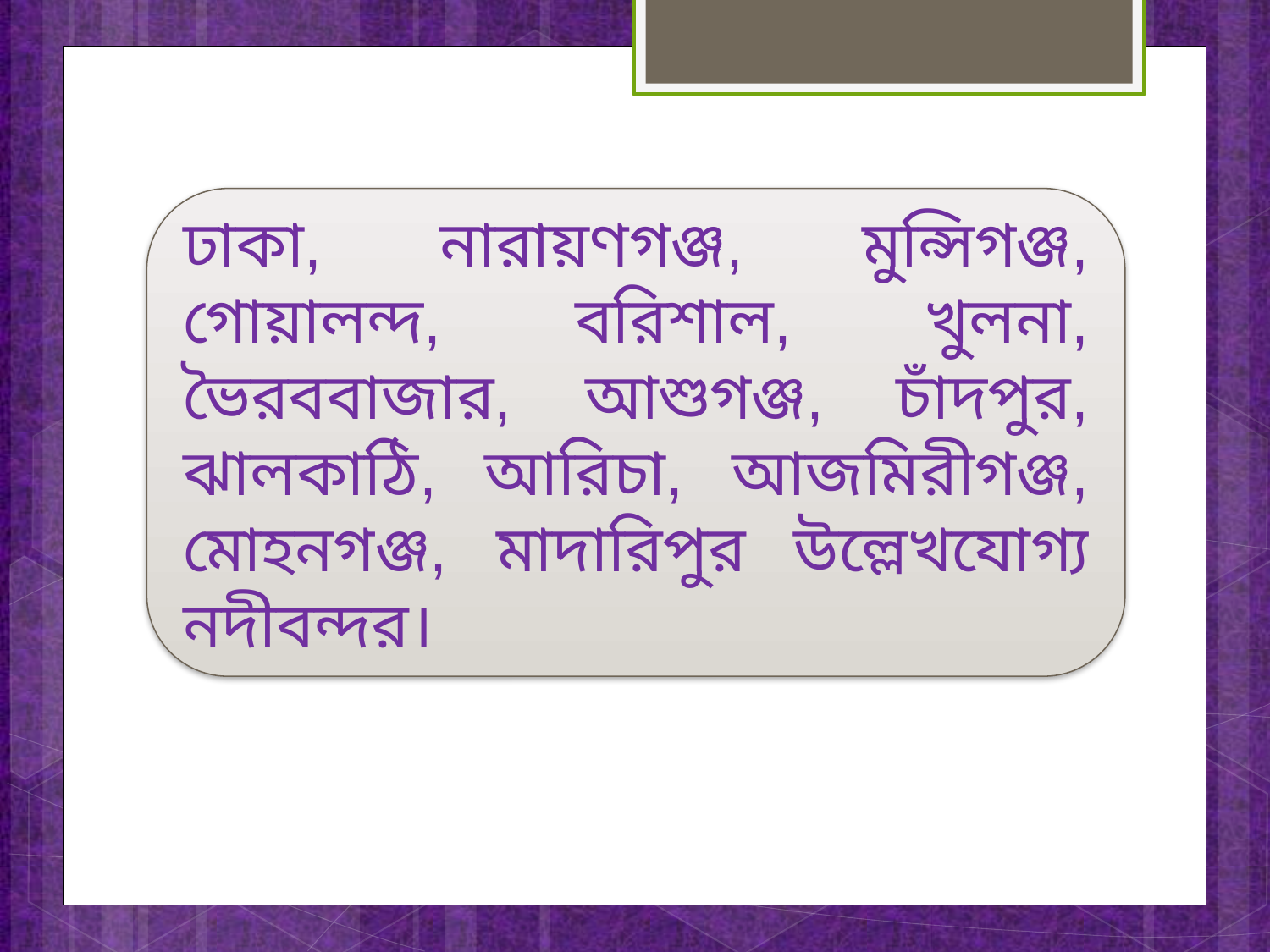

ঢাকা, নারায়ণগঞ্জ, মুন্সিগঞ্জ, গোয়ালন্দ, বরিশাল, খুলনা, ভৈরববাজার, আশুগঞ্জ, চাঁদপুর, ঝালকাঠি, আরিচা, আজমিরীগঞ্জ, মোহনগঞ্জ, মাদারিপুর উল্লেখযোগ্য নদীবন্দর।